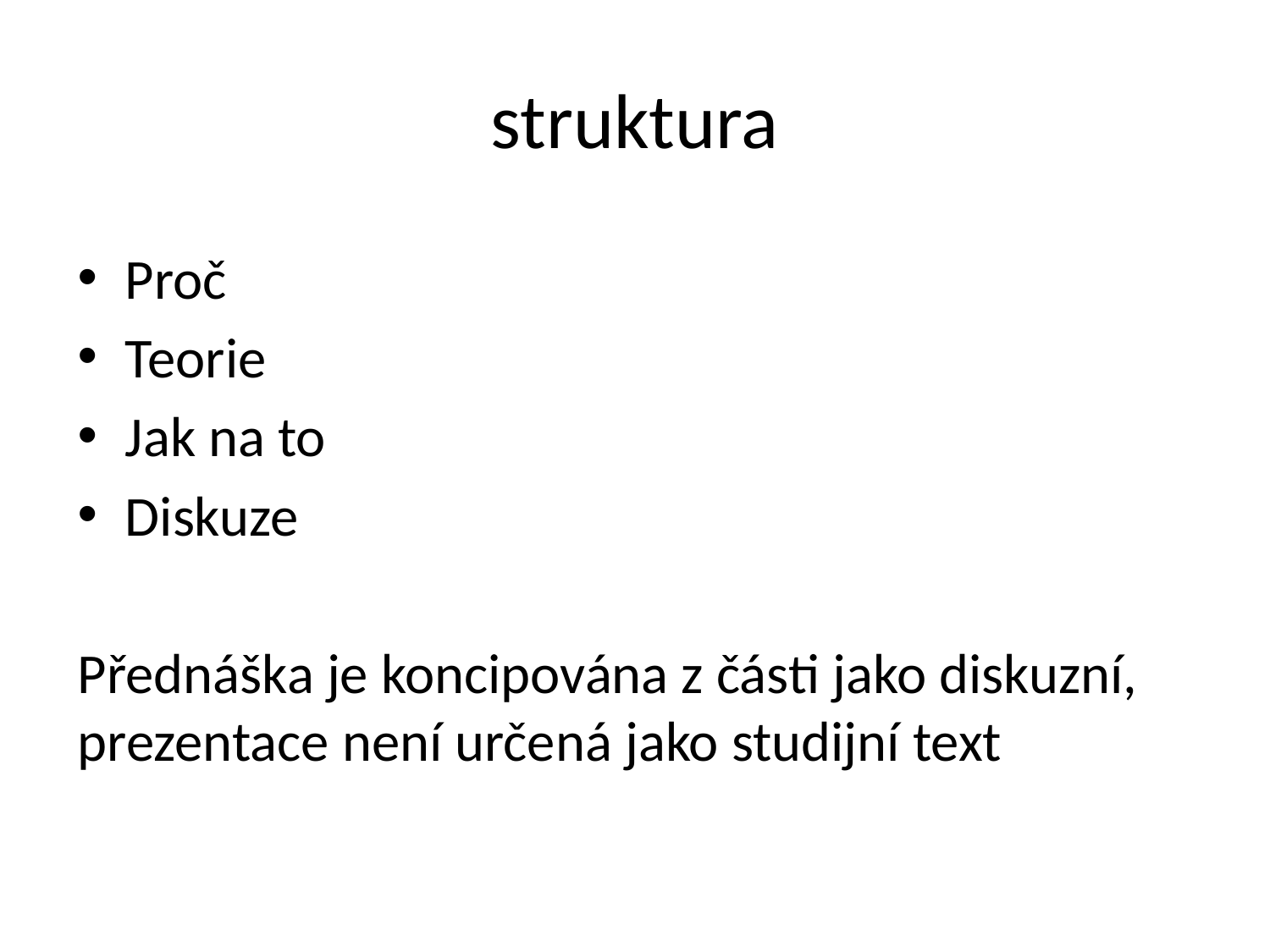

# struktura
Proč
Teorie
Jak na to
Diskuze

Přednáška je koncipována z části jako diskuzní, prezentace není určená jako studijní text